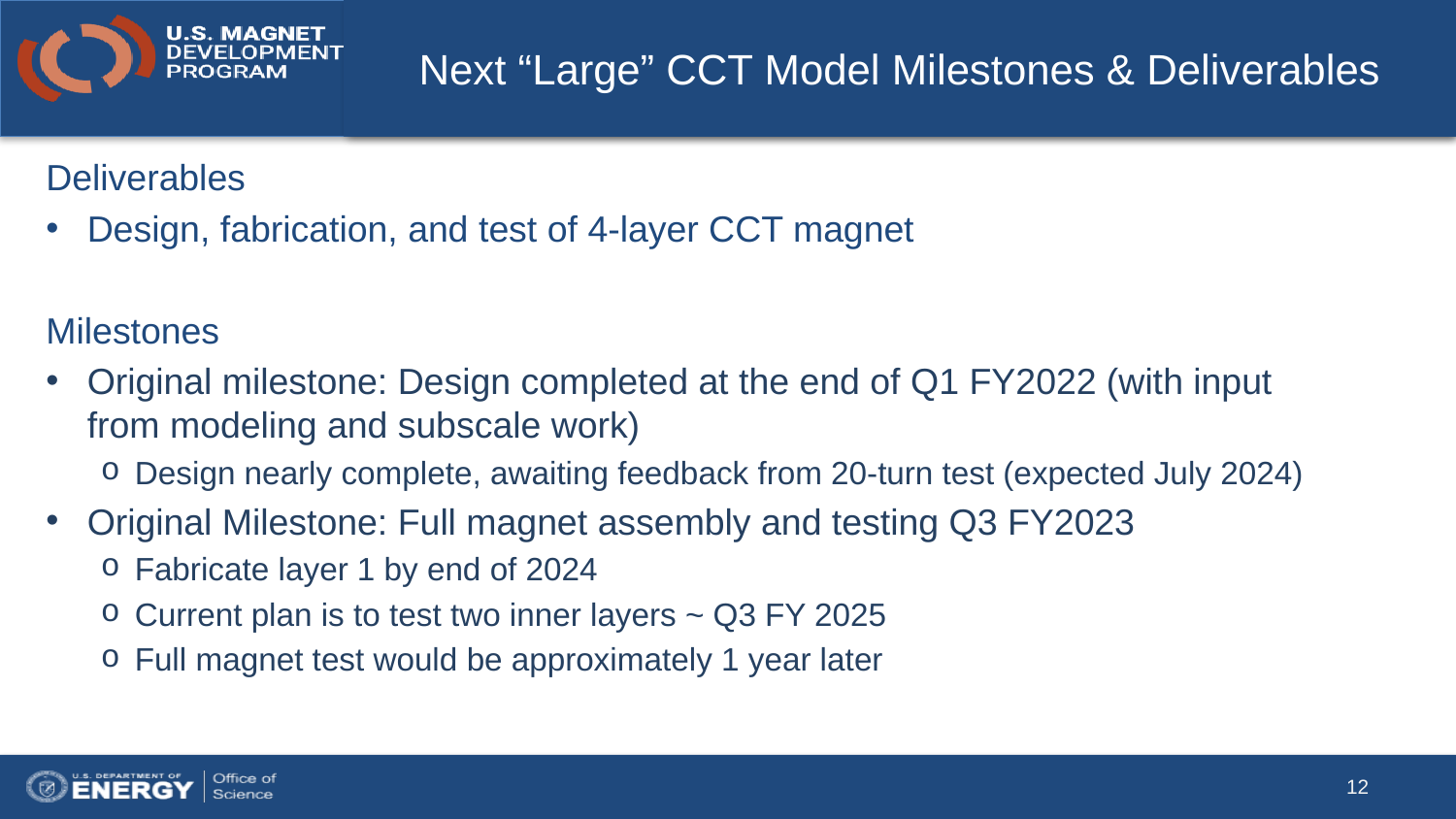

# Next “Large” CCT Model Milestones & Deliverables
Deliverables
Design, fabrication, and test of 4-layer CCT magnet

Milestones
Original milestone: Design completed at the end of Q1 FY2022 (with input from modeling and subscale work)
Design nearly complete, awaiting feedback from 20-turn test (expected July 2024)
Original Milestone: Full magnet assembly and testing Q3 FY2023
Fabricate layer 1 by end of 2024
Current plan is to test two inner layers ~ Q3 FY 2025
Full magnet test would be approximately 1 year later
12